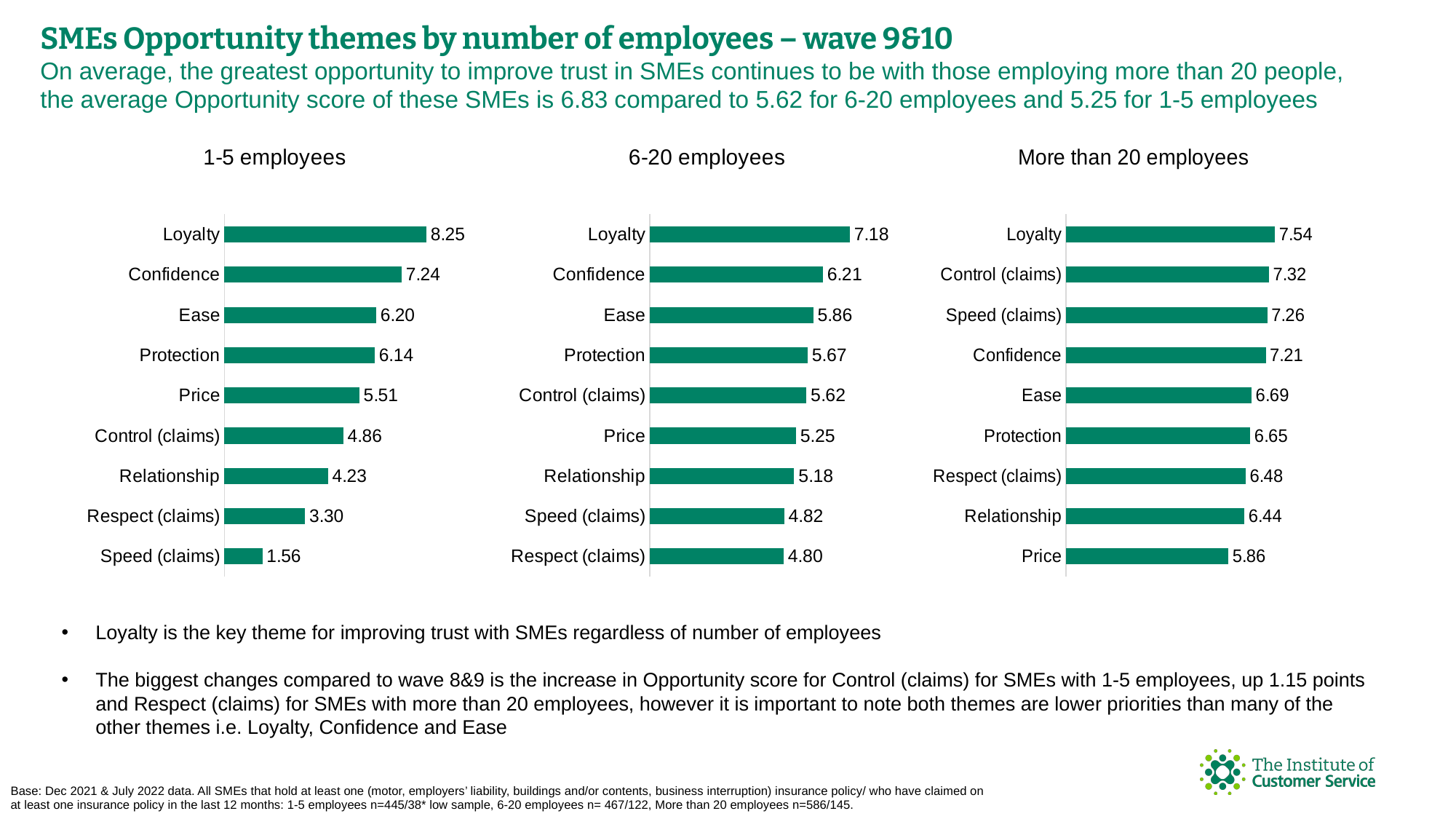

SMEs Opportunity themes by number of employees – wave 9&10
On average, the greatest opportunity to improve trust in SMEs continues to be with those employing more than 20 people, the average Opportunity score of these SMEs is 6.83 compared to 5.62 for 6-20 employees and 5.25 for 1-5 employees

### Chart: 1-5 employees

| Category |  Opportunity score |
|---|---|
| Loyalty | 8.251669586 |
| Confidence | 7.240158666 |
| Ease | 6.202360676 |
| Protection | 6.142246817 |
| Price | 5.510898973 |
| Control (claims) | 4.857142857 |
| Relationship | 4.232530114 |
| Respect (claims) | 3.296918768 |
| Speed (claims) | 1.558441559 |

### Chart: 6-20 employees

| Category |  Opportunity score |
|---|---|
| Loyalty | 7.175351237 |
| Confidence | 6.214587699 |
| Ease | 5.864684967 |
| Protection | 5.665812438 |
| Control (claims) | 5.623241387 |
| Price | 5.246822211 |
| Relationship | 5.180918081 |
| Speed (claims) | 4.821343223 |
| Respect (claims) | 4.804613936 |

### Chart: More than 20 employees

| Category |  Opportunity score |
|---|---|
| Loyalty | 7.542318163 |
| Control (claims) | 7.320870852 |
| Speed (claims) | 7.261452454 |
| Confidence | 7.206674134 |
| Ease | 6.694604781 |
| Protection | 6.649691168 |
| Respect (claims) | 6.483301702 |
| Relationship | 6.436094802 |
| Price | 5.861100288 |
Loyalty is the key theme for improving trust with SMEs regardless of number of employees

The biggest changes compared to wave 8&9 is the increase in Opportunity score for Control (claims) for SMEs with 1-5 employees, up 1.15 points and Respect (claims) for SMEs with more than 20 employees, however it is important to note both themes are lower priorities than many of the other themes i.e. Loyalty, Confidence and Ease
Base: Dec 2021 & July 2022 data. All SMEs that hold at least one (motor, employers’ liability, buildings and/or contents, business interruption) insurance policy/ who have claimed on at least one insurance policy in the last 12 months: 1-5 employees n=445/38* low sample, 6-20 employees n= 467/122, More than 20 employees n=586/145.